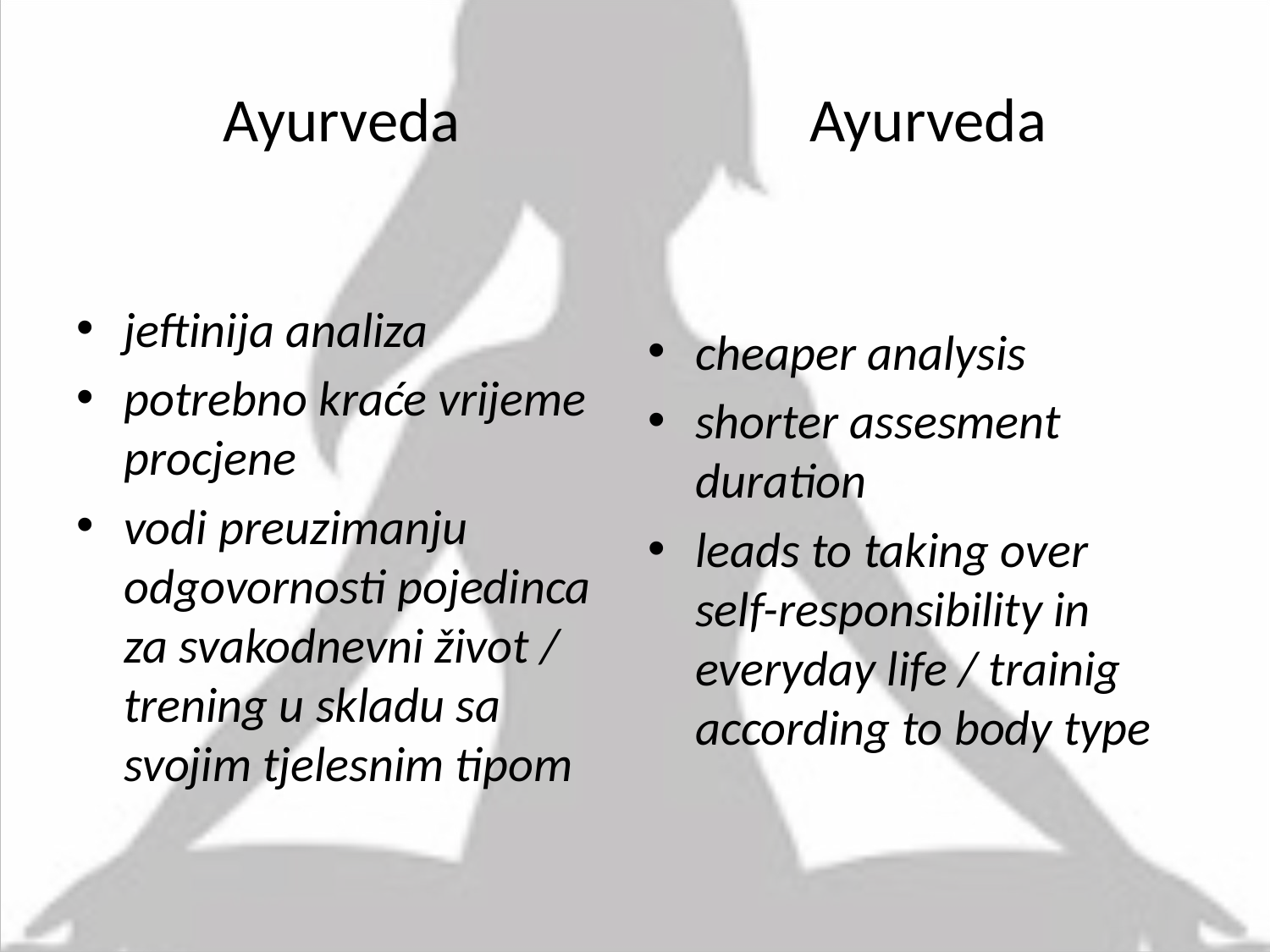

# Ayurveda                         Ayurveda

cheaper analysis
shorter assesment duration
leads to taking over self-responsibility in everyday life / trainig according to body type

jeftinija analiza
potrebno kraće vrijeme procjene
vodi preuzimanju odgovornosti pojedinca za svakodnevni život / trening u skladu sa svojim tjelesnim tipom